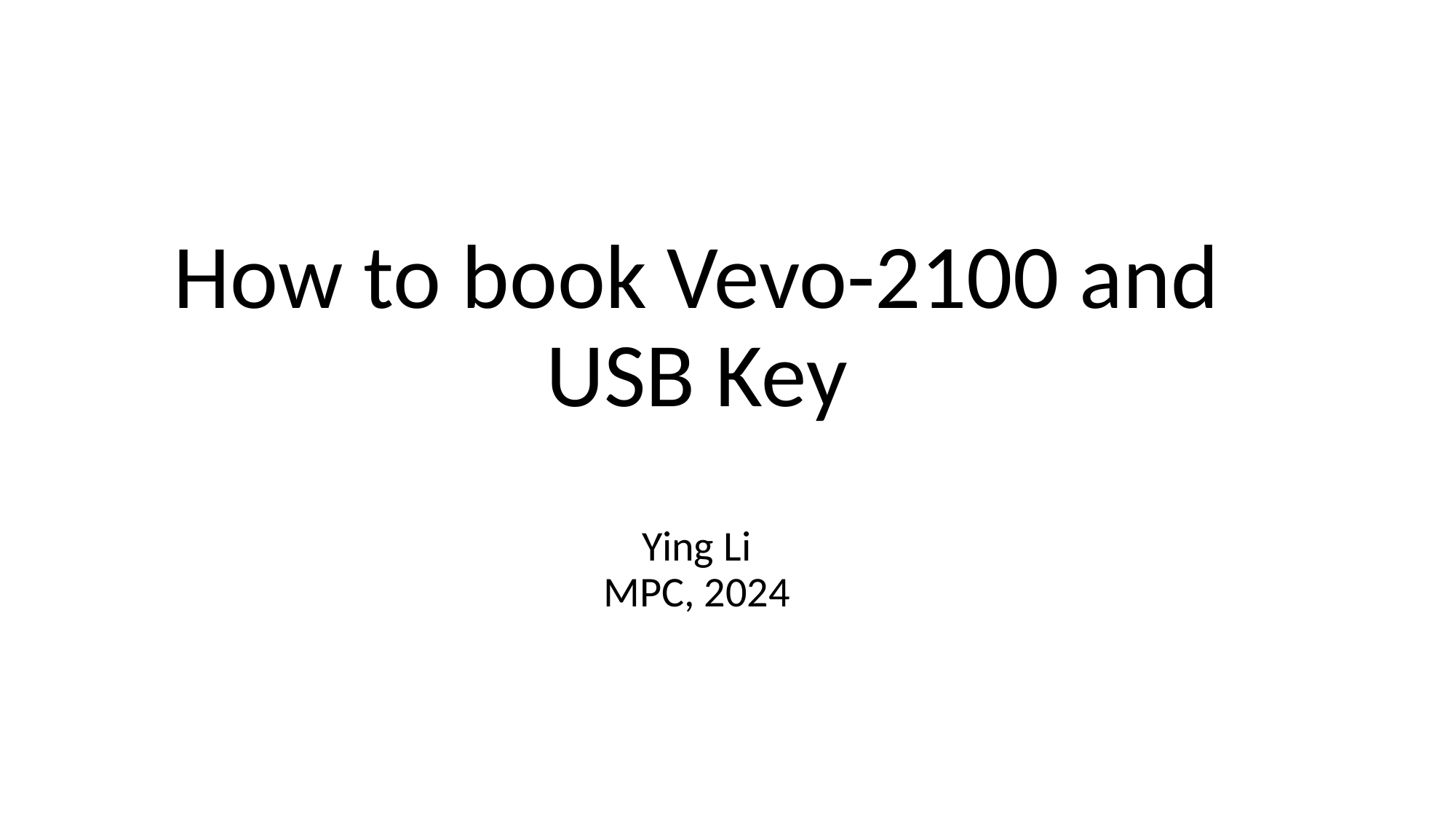

# How to book Vevo-2100 and USB Key Ying Li MPC, 2024